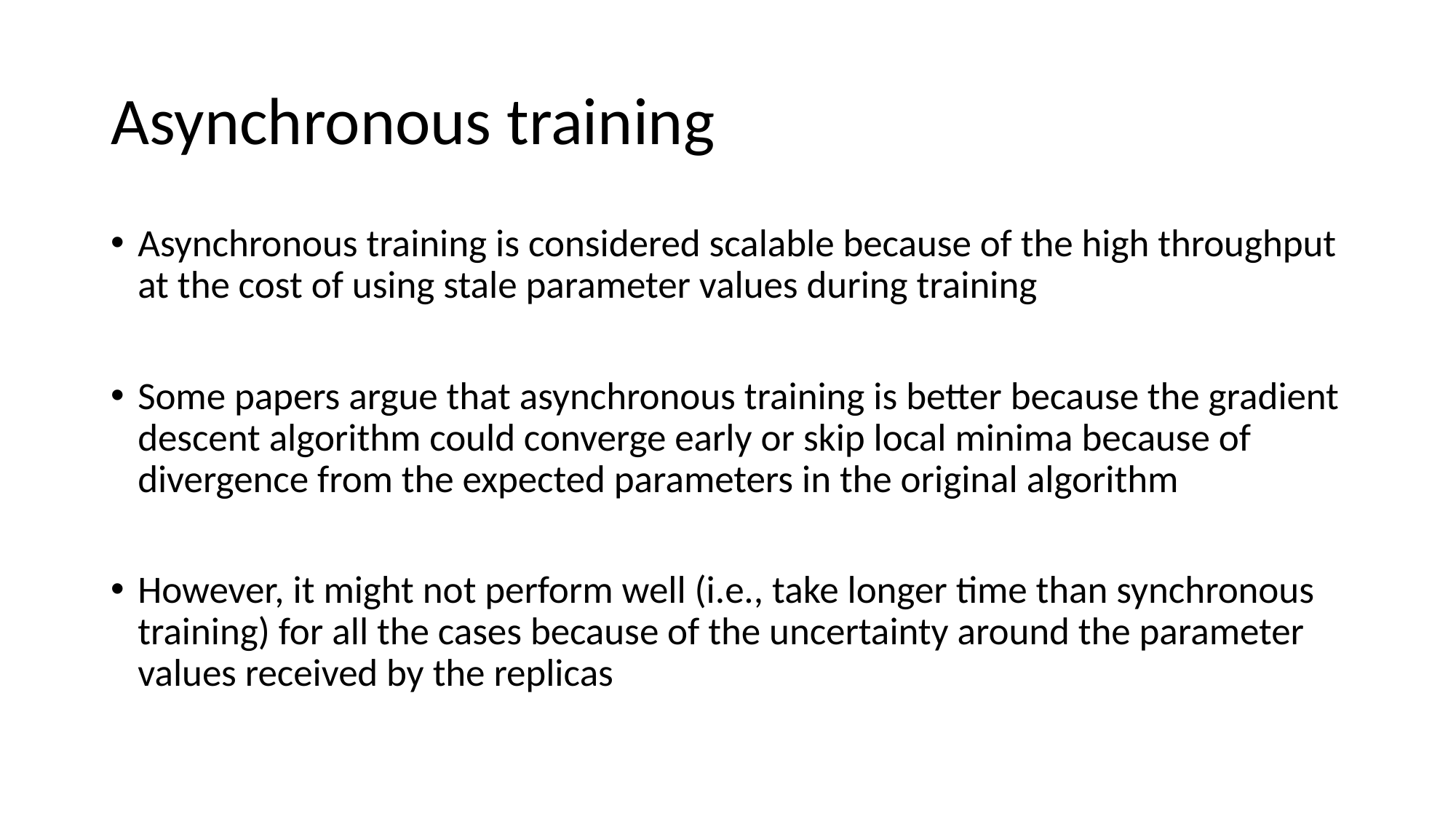

# Asynchronous training
Asynchronous training is considered scalable because of the high throughput at the cost of using stale parameter values during training

Some papers argue that asynchronous training is better because the gradient descent algorithm could converge early or skip local minima because of divergence from the expected parameters in the original algorithm

However, it might not perform well (i.e., take longer time than synchronous training) for all the cases because of the uncertainty around the parameter values received by the replicas